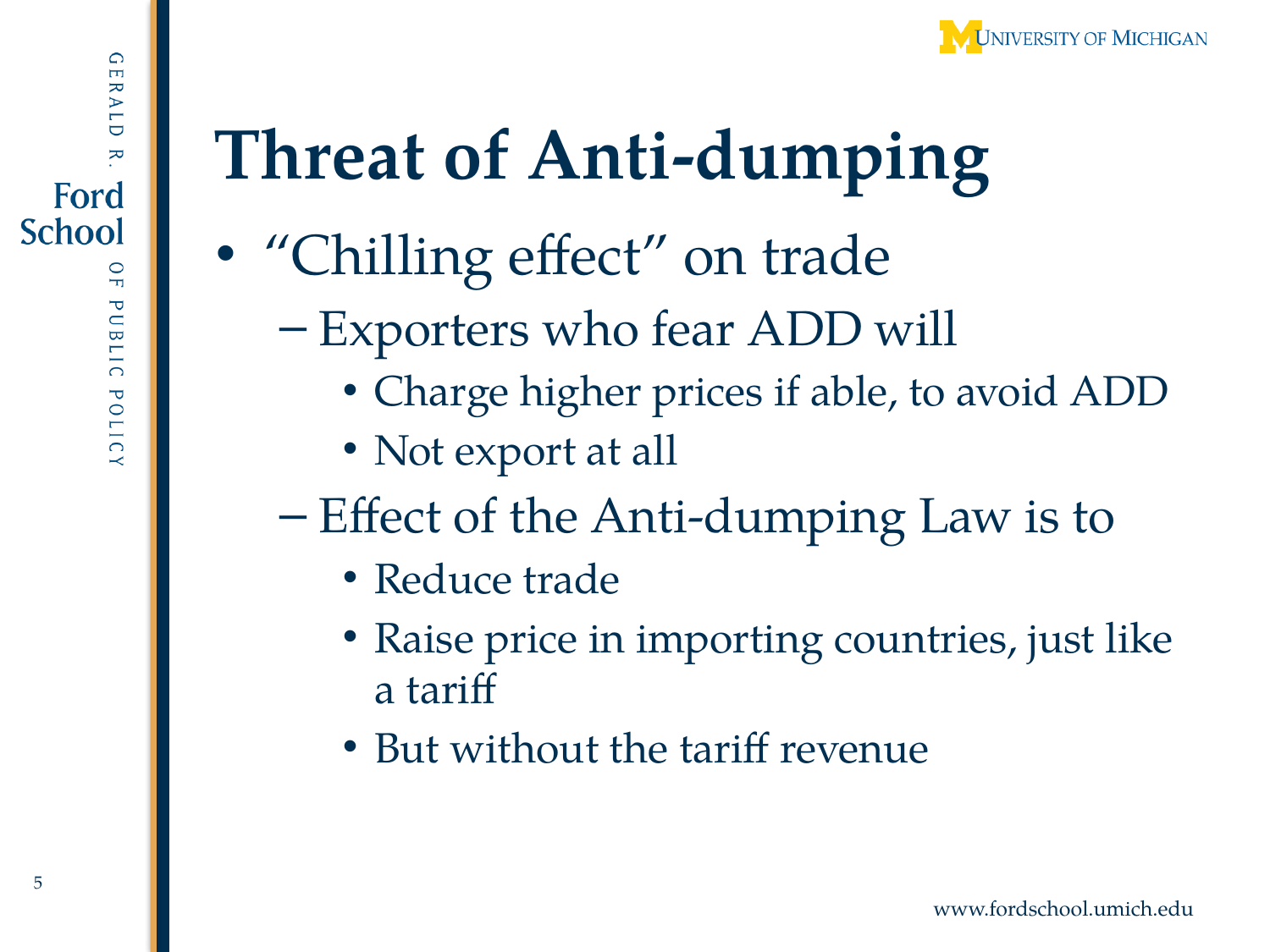

# Threat of Anti-dumping
“Chilling effect” on trade
Exporters who fear ADD will
Charge higher prices if able, to avoid ADD
Not export at all
Effect of the Anti-dumping Law is to
Reduce trade
Raise price in importing countries, just like a tariff
But without the tariff revenue

5